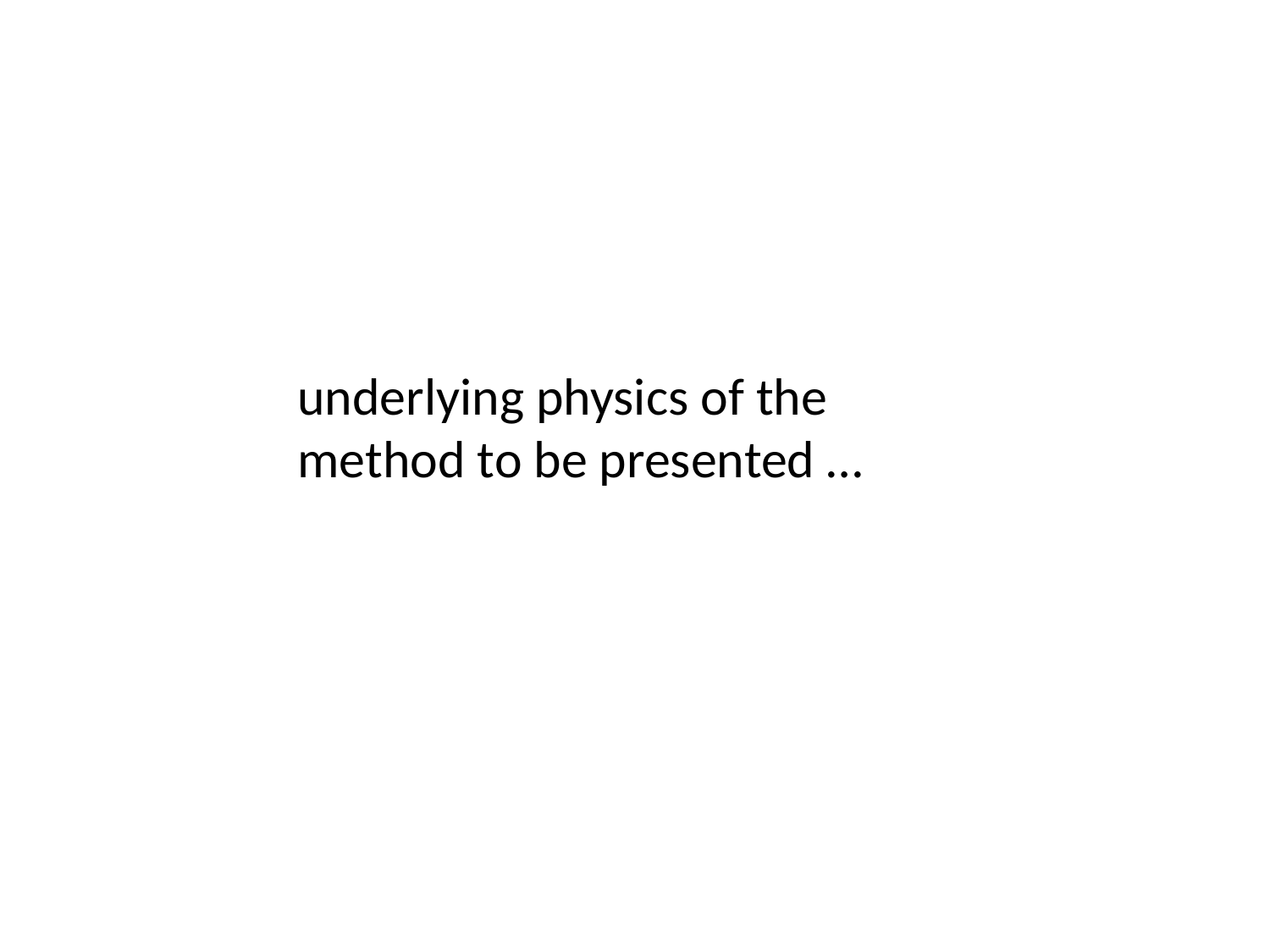

underlying physics of the method to be presented …